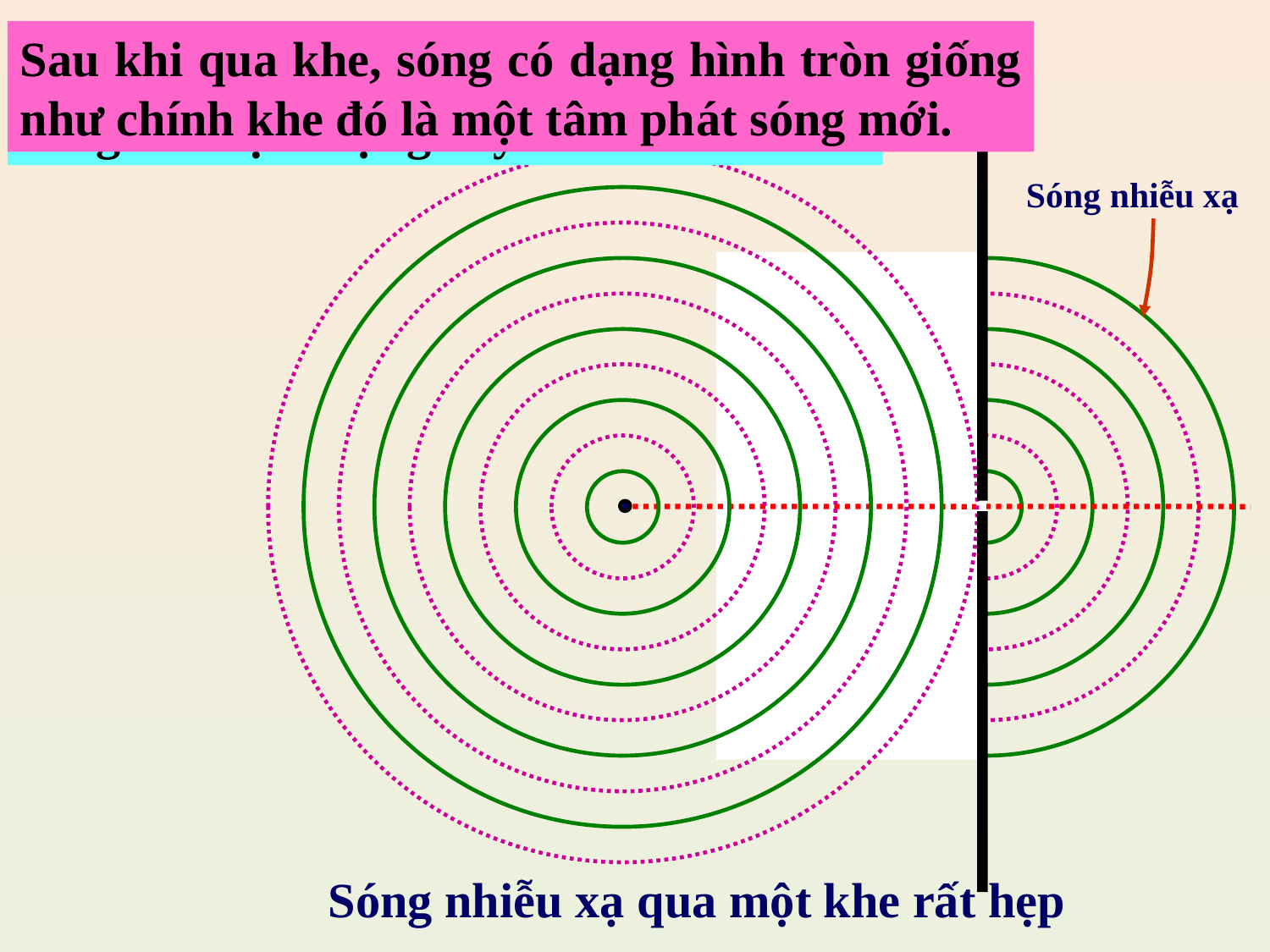

Sau khi qua khe, sóng có dạng hình tròn giống như chính khe đó là một tâm phát sóng mới.
Nếu khe hở có kích thước nhỏ hơn bước sóng thì hiện tượng xảy ra như thế nào?

Sóng nhiễu xạ

Sóng nhiễu xạ qua một khe rất hẹp